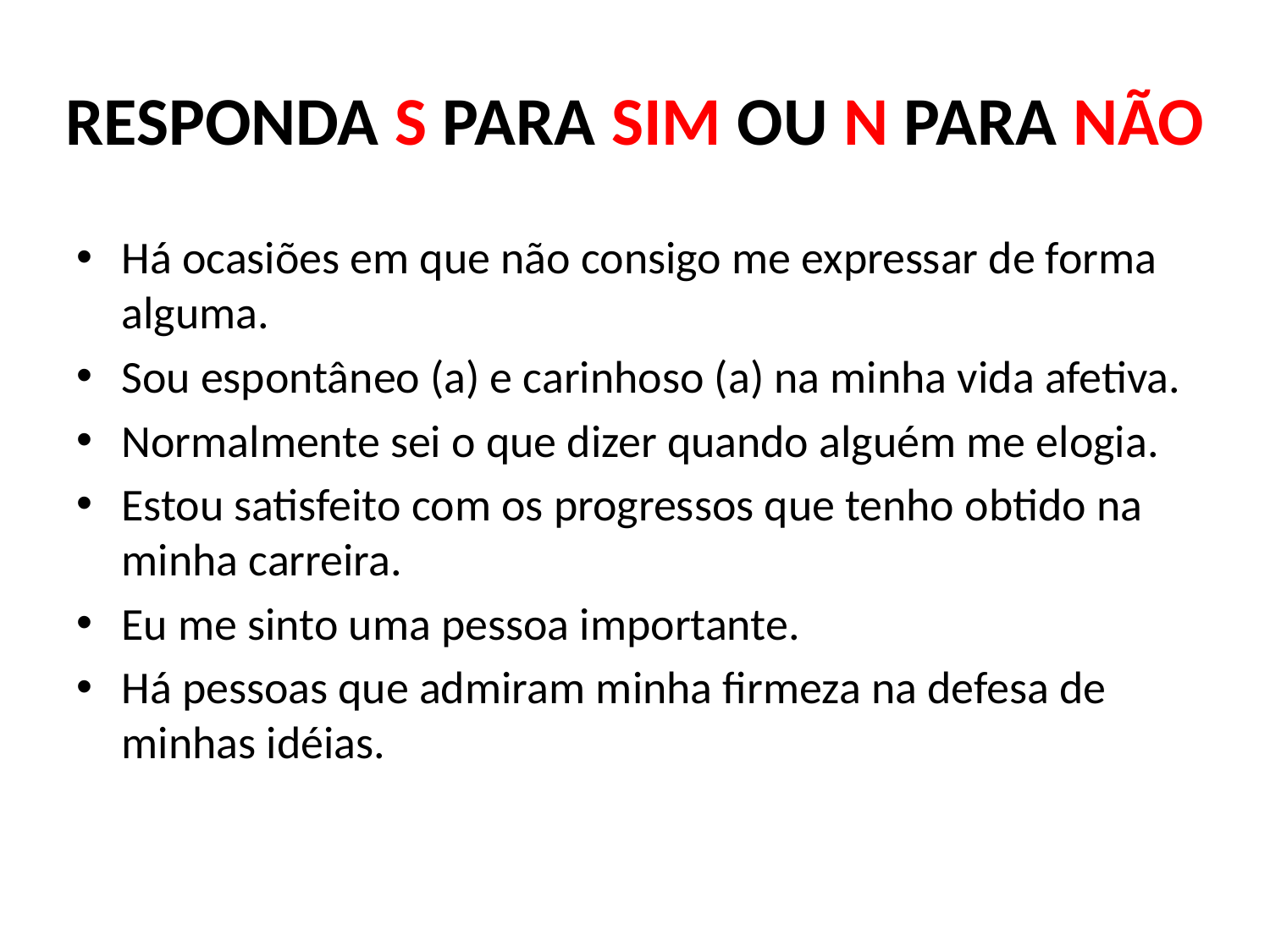

# RESPONDA S PARA SIM OU N PARA NÃO
Há ocasiões em que não consigo me expressar de forma alguma.
Sou espontâneo (a) e carinhoso (a) na minha vida afetiva.
Normalmente sei o que dizer quando alguém me elogia.
Estou satisfeito com os progressos que tenho obtido na minha carreira.
Eu me sinto uma pessoa importante.
Há pessoas que admiram minha firmeza na defesa de minhas idéias.